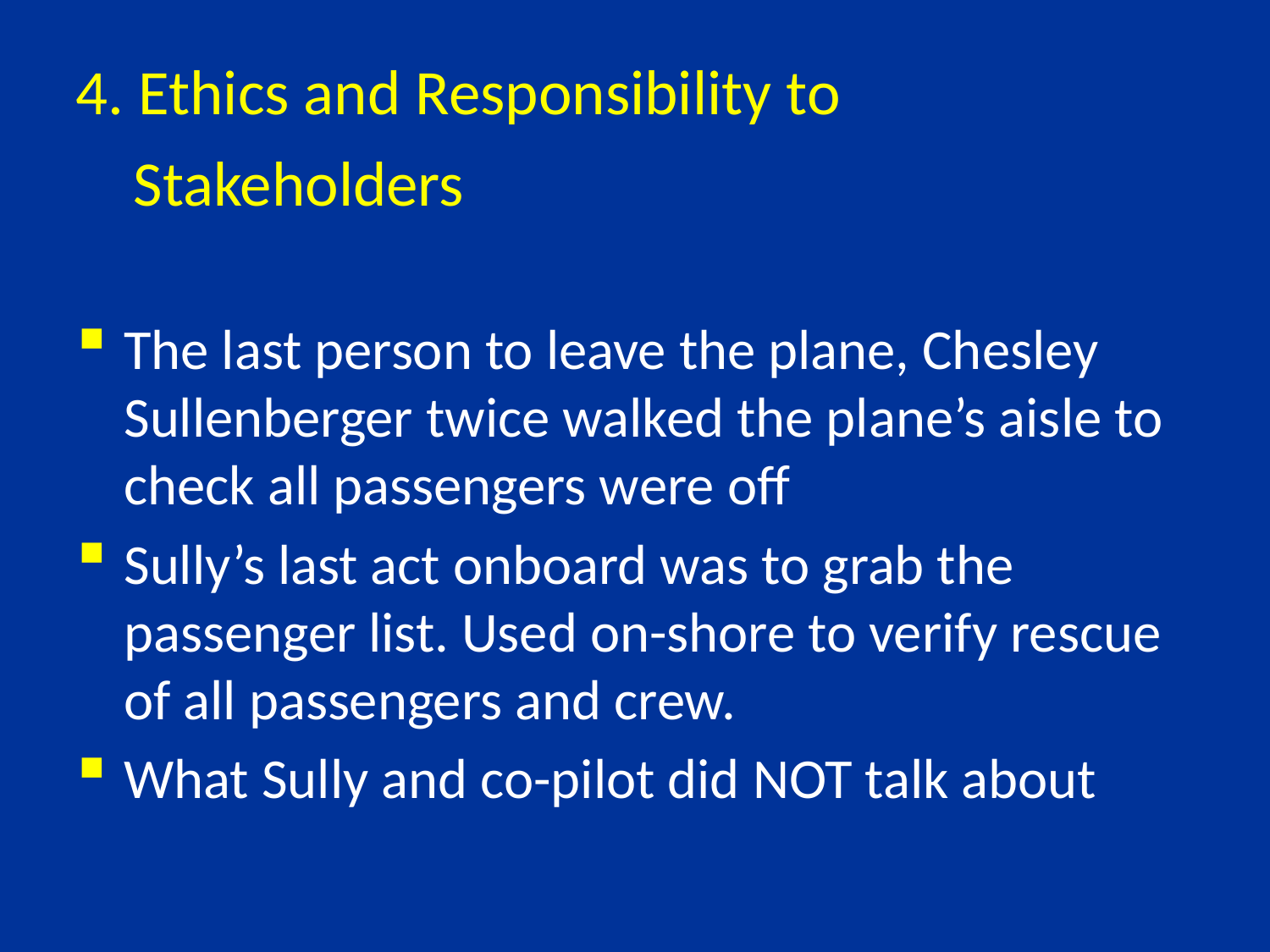

# 4. Ethics and Responsibility to Stakeholders
The last person to leave the plane, Chesley Sullenberger twice walked the plane’s aisle to check all passengers were off
Sully’s last act onboard was to grab the passenger list. Used on-shore to verify rescue of all passengers and crew.
What Sully and co-pilot did NOT talk about